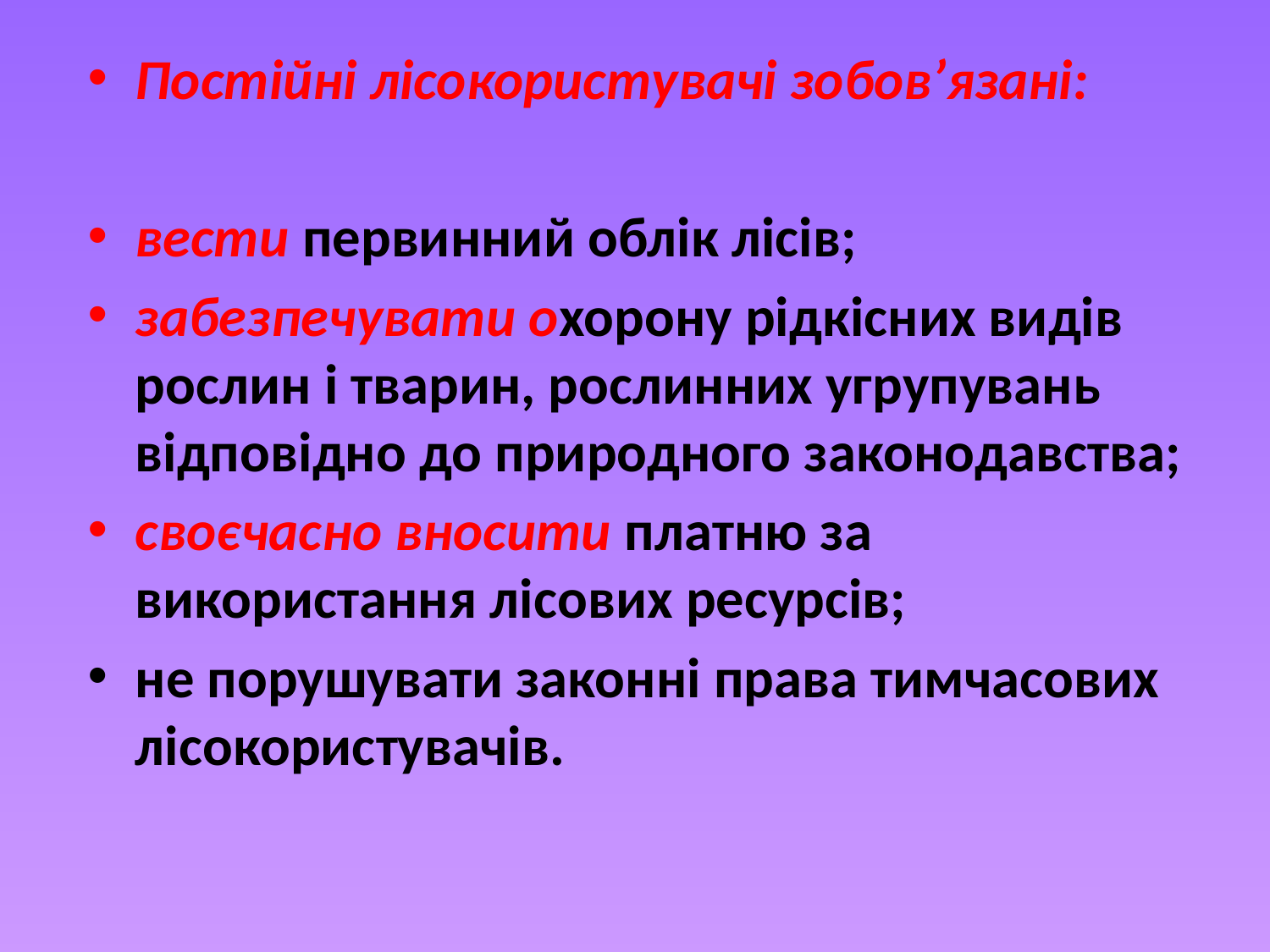

Постійні лісокористувачі зобов’язані:

вести первинний облік лісів;
забезпечувати охорону рідкісних видів рослин і тварин, рослинних угрупувань відповідно до природного законодавства;
своєчасно вносити платню за використання лісових ресурсів;
не порушувати законні права тимчасових лісокористувачів.